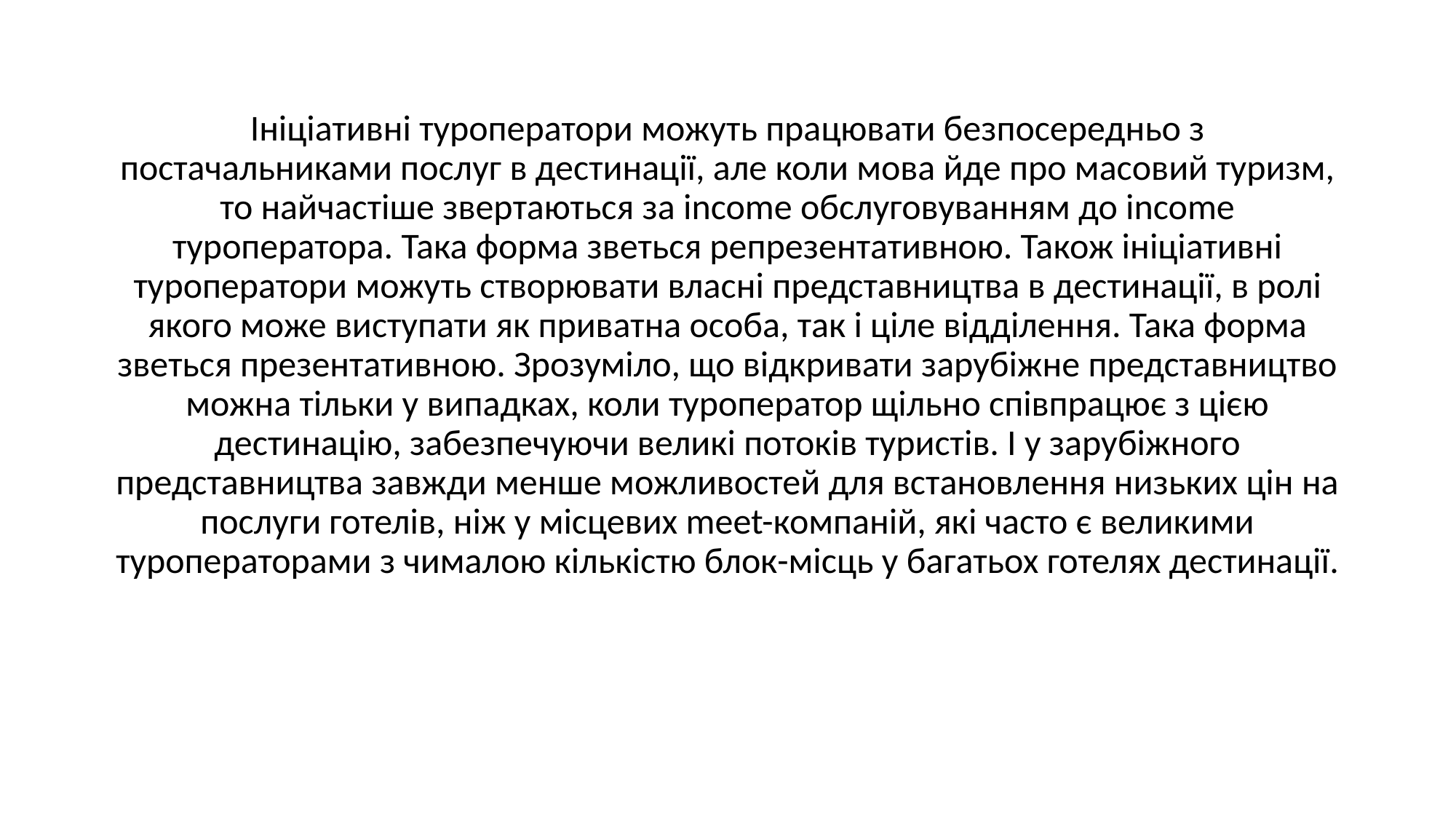

# Ініціативні туроператори можуть працювати безпосередньо з постачальниками послуг в дестинації, але коли мова йде про масовий туризм, то найчастіше звертаються за income обслуговуванням до income туроператора. Така форма зветься репрезентативною. Також ініціативні туроператори можуть створювати власні представництва в дестинації, в ролі якого може виступати як приватна особа, так і ціле відділення. Така форма зветься презентативною. Зрозуміло, що відкривати зарубіжне представництво можна тільки у випадках, коли туроператор щільно співпрацює з цією дестинацію, забезпечуючи великі потоків туристів. І у зарубіжного представництва завжди менше можливостей для встановлення низьких цін на послуги готелів, ніж у місцевих meet-компаній, які часто є великими туроператорами з чималою кількістю блок-місць у багатьох готелях дестинації.